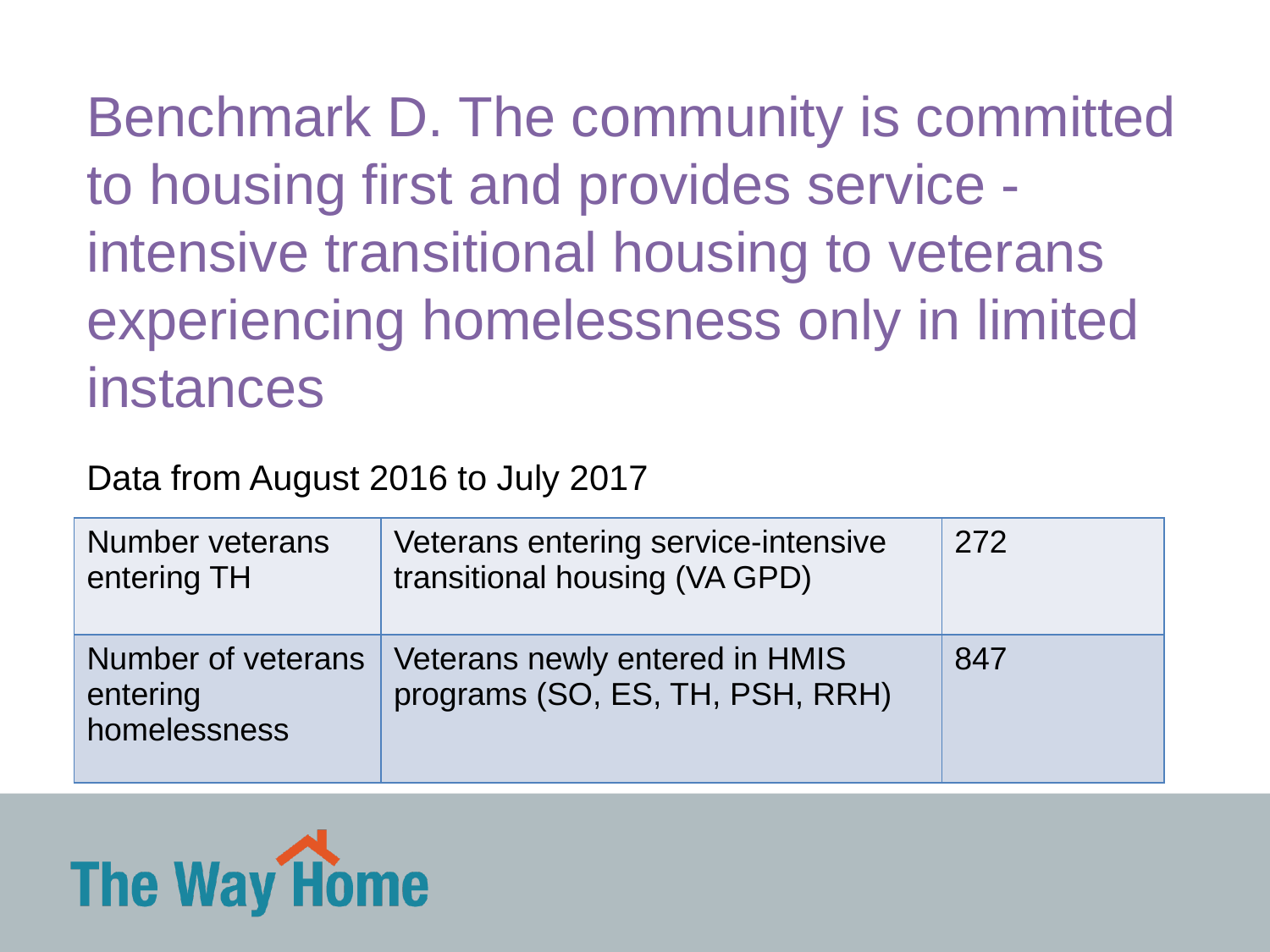

Benchmark D. The community is committed to housing first and provides service -intensive transitional housing to veterans experiencing homelessness only in limited instances
Data from August 2016 to July 2017

| Number veterans entering TH | Veterans entering service-intensive transitional housing (VA GPD) | 272 |
| --- | --- | --- |
| Number of veterans entering homelessness | Veterans newly entered in HMIS programs (SO, ES, TH, PSH, RRH) | 847 |